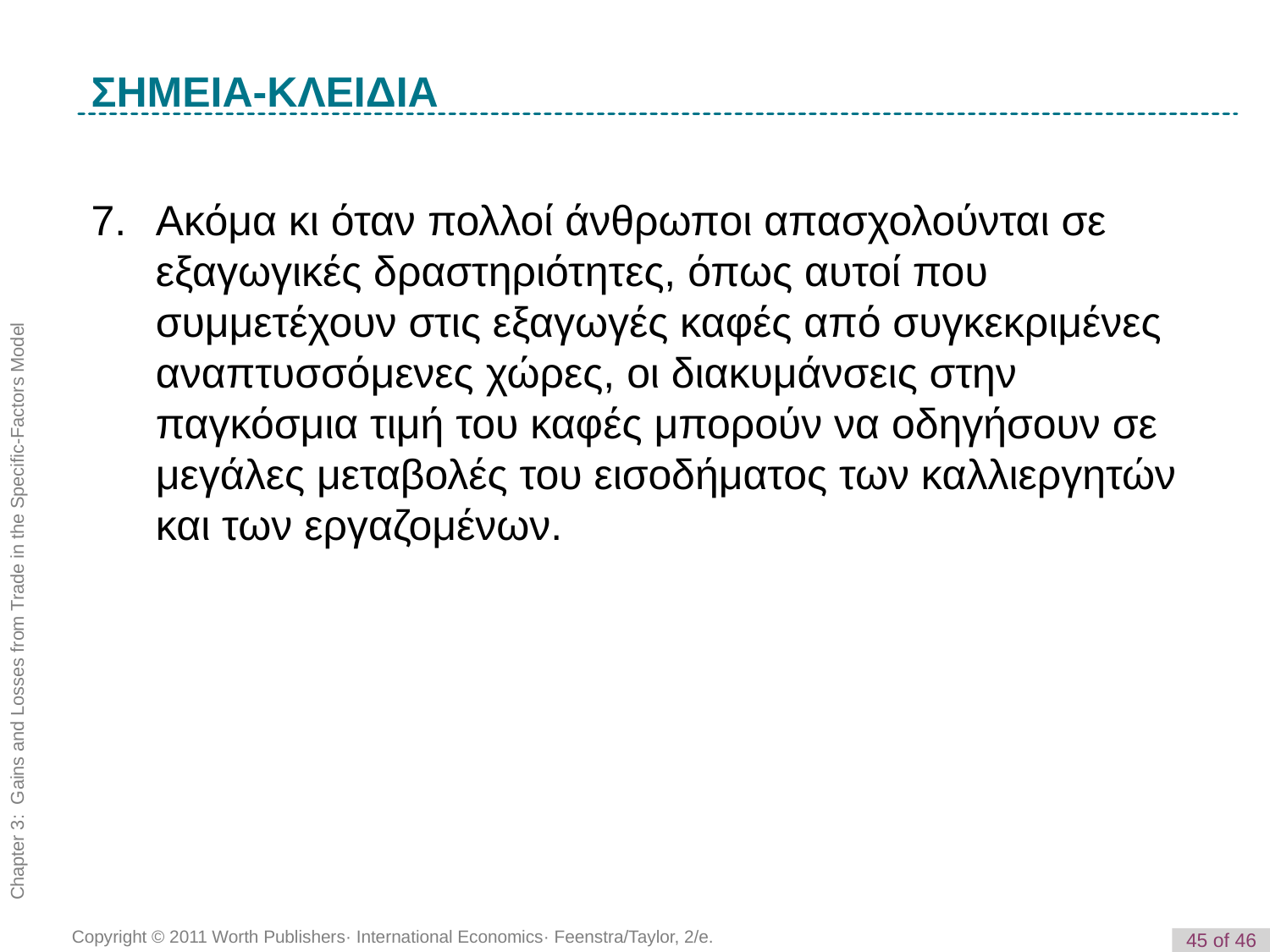

K e y   T e r m
ΣΗΜΕΙΑ-ΚΛΕΙΔΙΑ
7.	Ακόμα κι όταν πολλοί άνθρωποι απασχολούνται σε εξαγωγικές δραστηριότητες, όπως αυτοί που συμμετέχουν στις εξαγωγές καφές από συγκεκριμένες αναπτυσσόμενες χώρες, οι διακυμάνσεις στην παγκόσμια τιμή του καφές μπορούν να οδηγήσουν σε μεγάλες μεταβολές του εισοδήματος των καλλιεργητών και των εργαζομένων.